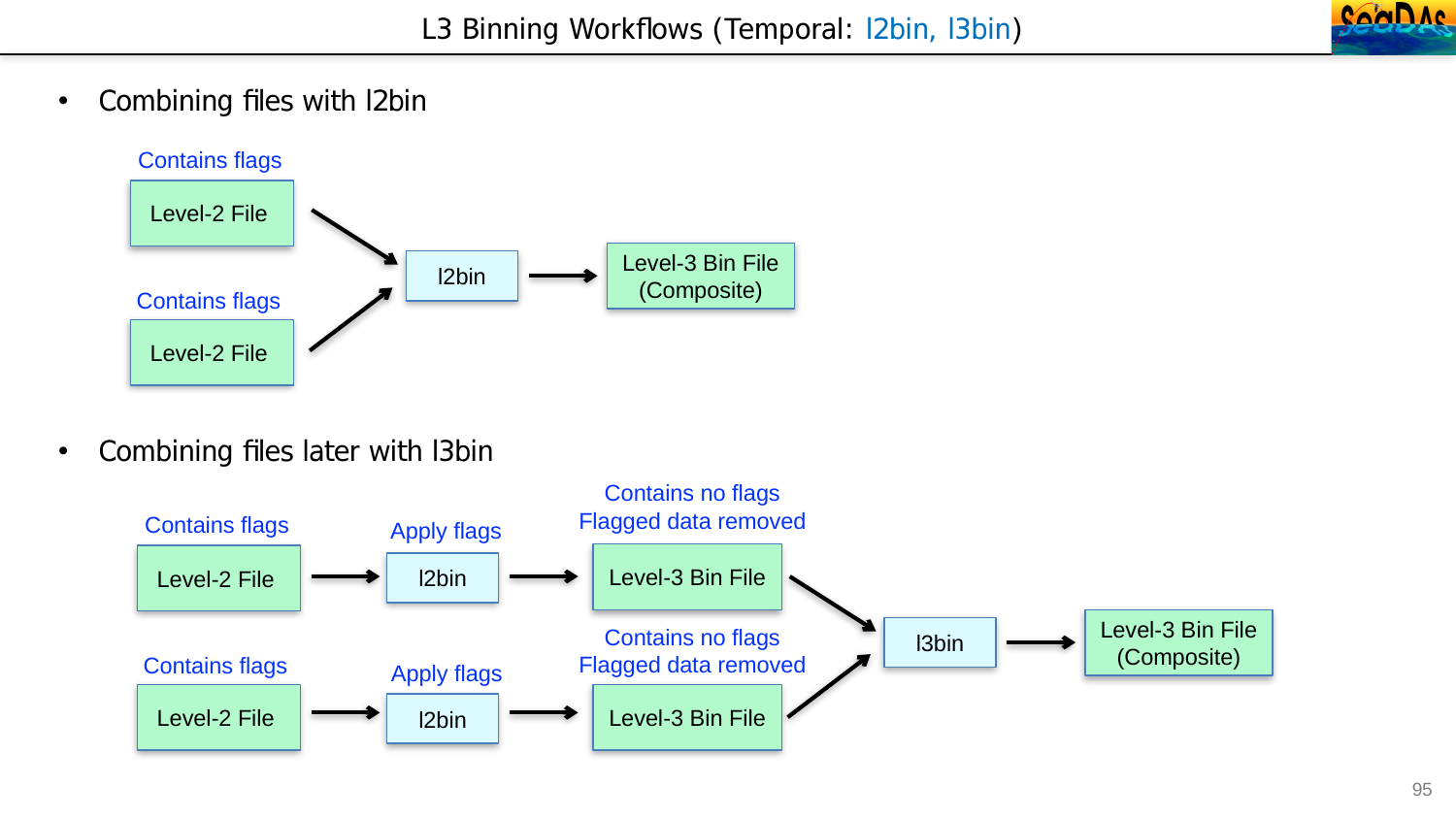

# L3 Binning Workflows (Temporal: l2bin, l3bin)
Combining files with l2bin

Contains flags
Level-2 File
Level-3 Bin File
(Composite)
l2bin
Contains flags
Level-2 File
Combining files later with l3bin

Contains no flags
Flagged data removed
Contains flags
Apply flags
Level-3 Bin File
Level-2 File
l2bin
Level-3 Bin File
(Composite)
Contains no flags
Flagged data removed
l3bin
Contains flags
Apply flags
Level-2 File
Level-3 Bin File
l2bin